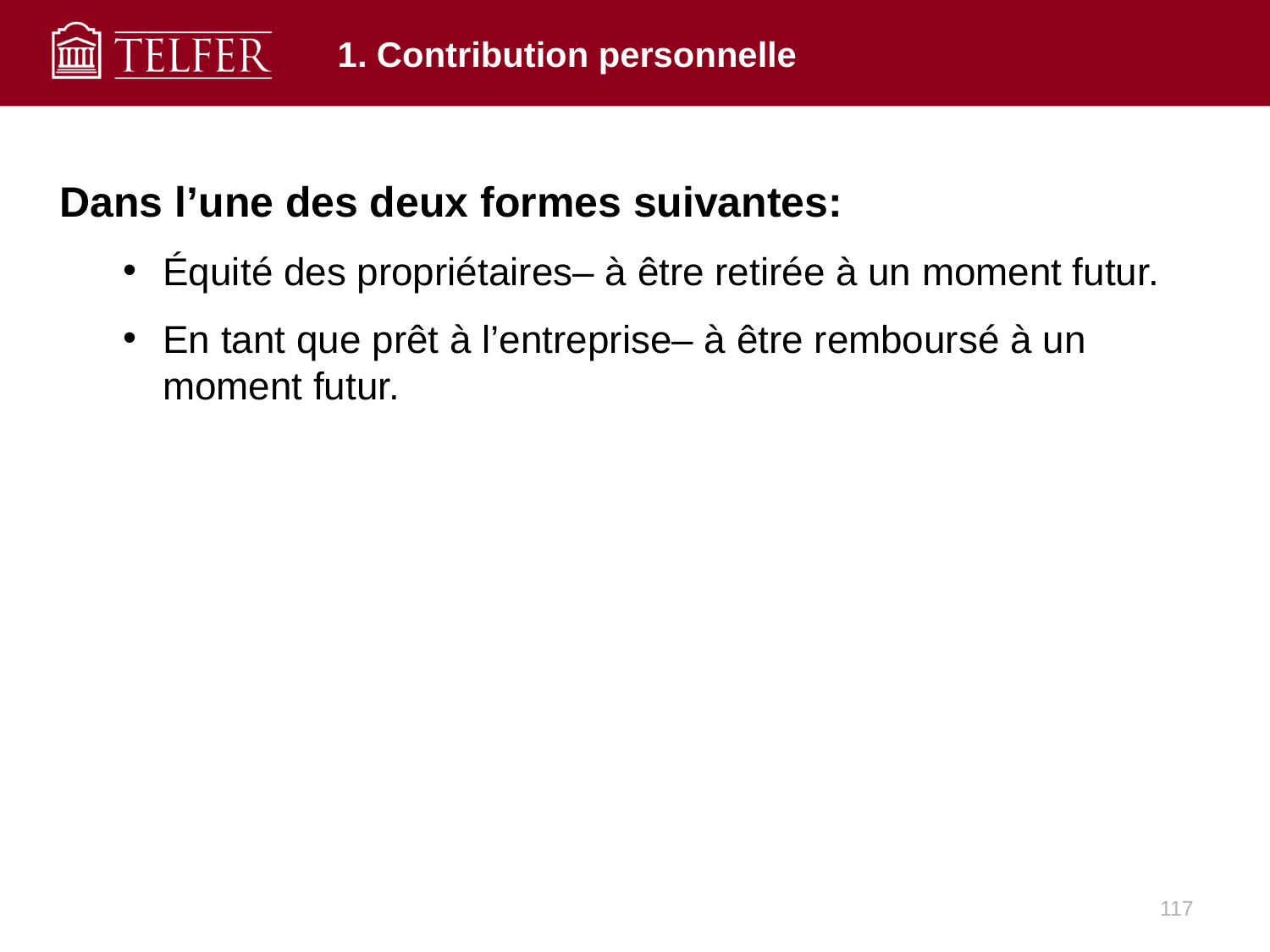

# 1. Contribution personnelle
Dans l’une des deux formes suivantes:
Équité des propriétaires– à être retirée à un moment futur.
En tant que prêt à l’entreprise– à être remboursé à un moment futur.

117